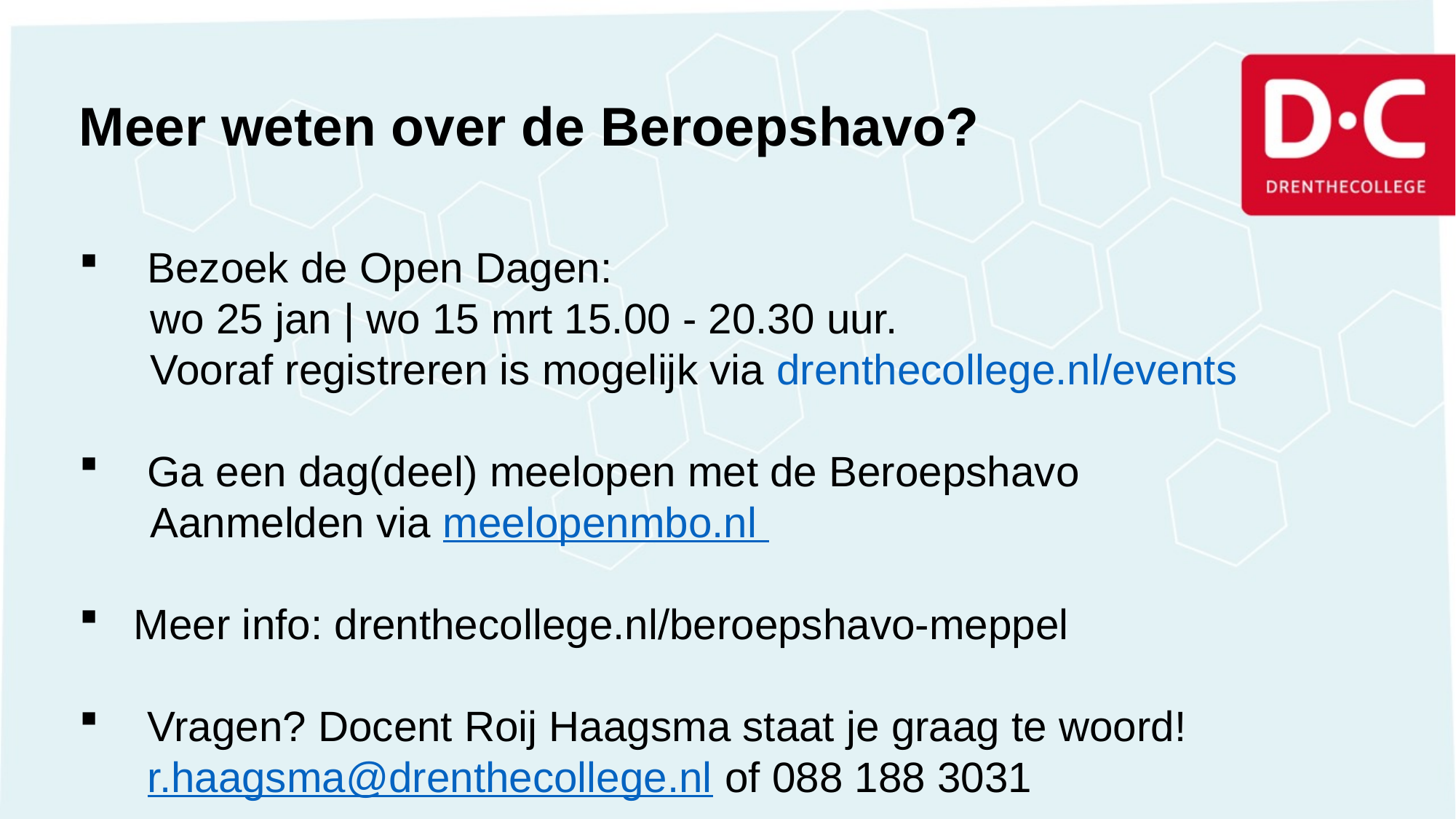

Meer weten over de Beroepshavo?
Bezoek de Open Dagen:
      wo 25 jan | wo 15 mrt 15.00 - 20.30 uur.
      Vooraf registreren is mogelijk via drenthecollege.nl/events

Ga een dag(deel) meelopen met de Beroepshavo
      Aanmelden via meelopenmbo.nl

Meer info: drenthecollege.nl/beroepshavo-meppel

Vragen? Docent Roij Haagsma staat je graag te woord! r.haagsma@drenthecollege.nl of 088 188 3031